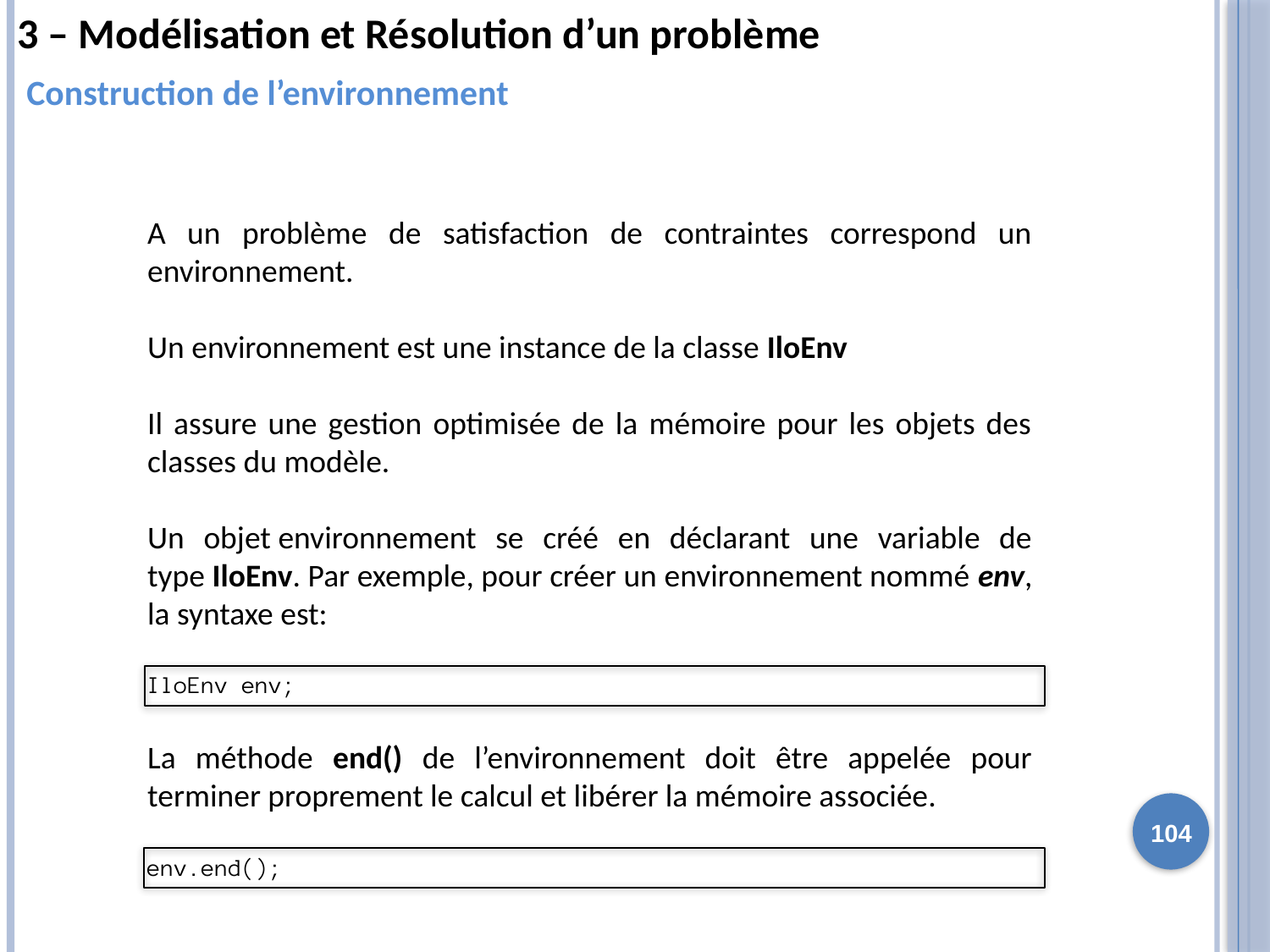

3 – Modélisation et Résolution d’un problème
Construction de l’environnement

A un problème de satisfaction de contraintes correspond un environnement.

Un environnement est une instance de la classe IloEnv

Il assure une gestion optimisée de la mémoire pour les objets des classes du modèle.

Un objet environnement se créé en déclarant une variable de type IloEnv. Par exemple, pour créer un environnement nommé env, la syntaxe est:

IloEnv env;

La méthode end() de l’environnement doit être appelée pour terminer proprement le calcul et libérer la mémoire associée.

env.end();

104